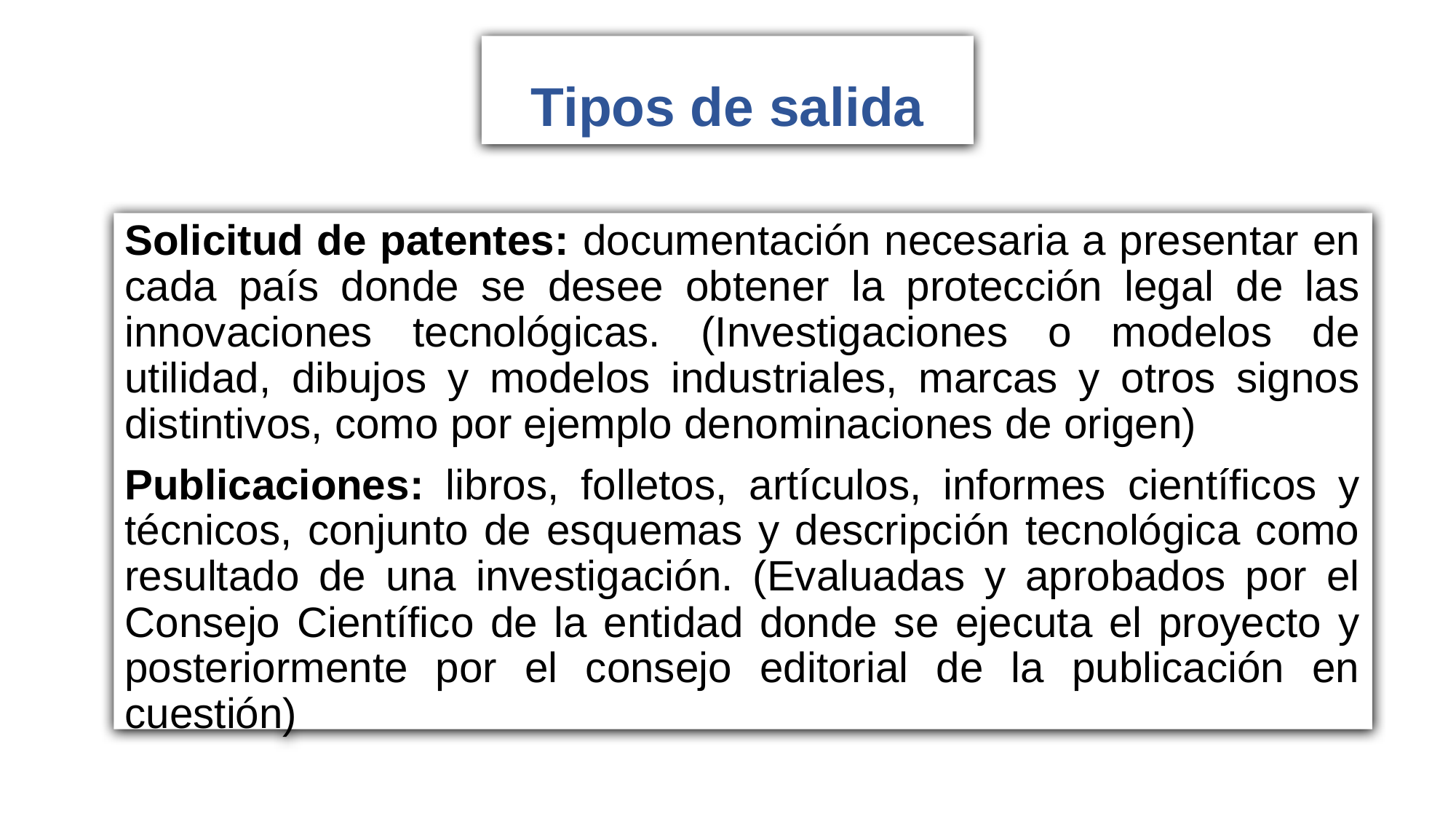

# Tipos de salida
Solicitud de patentes: documentación necesaria a presentar en cada país donde se desee obtener la protección legal de las innovaciones tecnológicas. (Investigaciones o modelos de utilidad, dibujos y modelos industriales, marcas y otros signos distintivos, como por ejemplo denominaciones de origen)
Publicaciones: libros, folletos, artículos, informes científicos y técnicos, conjunto de esquemas y descripción tecnológica como resultado de una investigación. (Evaluadas y aprobados por el Consejo Científico de la entidad donde se ejecuta el proyecto y posteriormente por el consejo editorial de la publicación en cuestión)